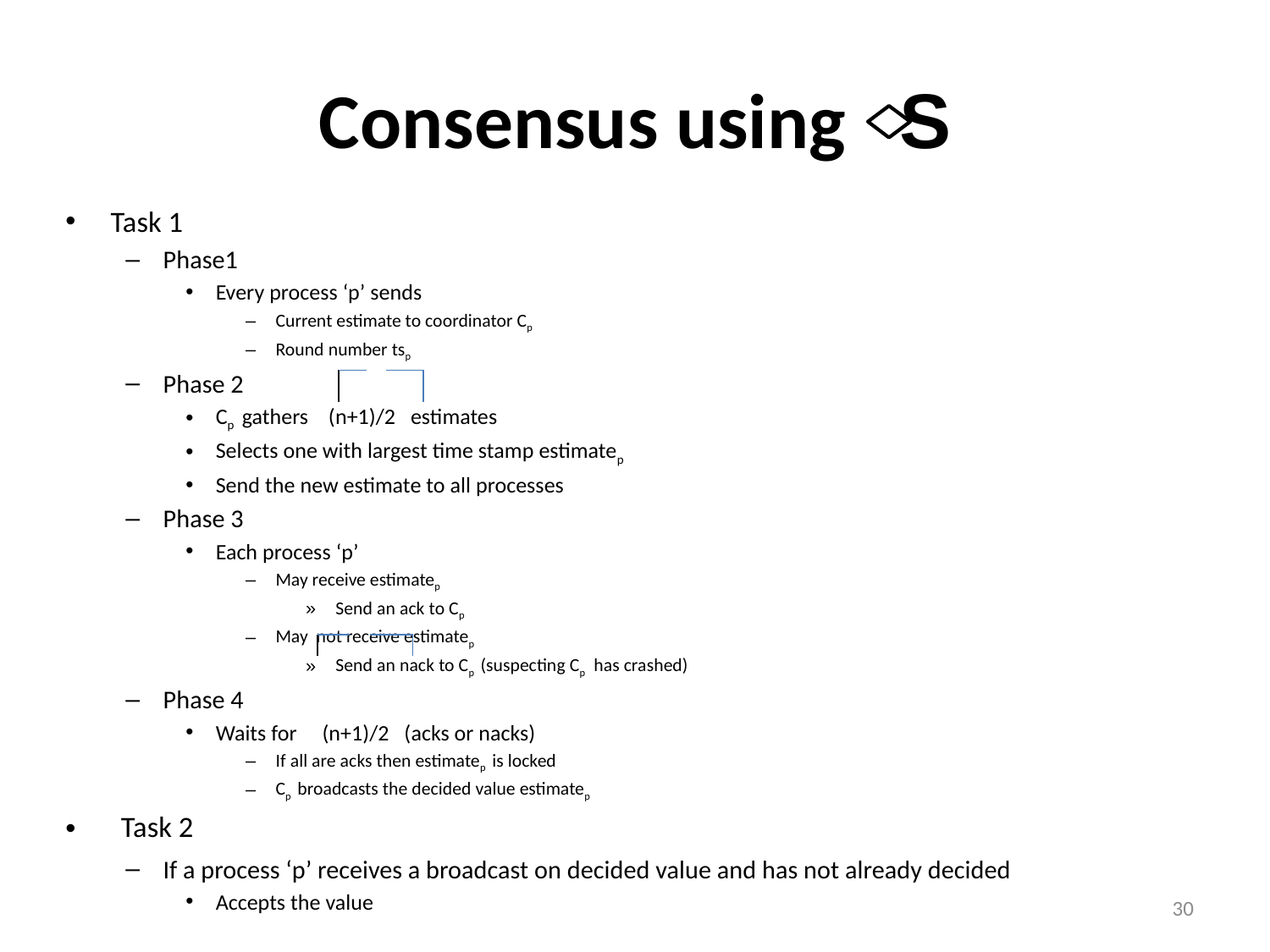

# Consensus using   S

Task 1
Phase1
Every process ‘p’ sends
Current estimate to coordinator Cp
Round number tsp
Phase 2
Cp  gathers    (n+1)/2   estimates
Selects one with largest time stamp estimatep
Send the new estimate to all processes
Phase 3
Each process ‘p’
May receive estimatep
Send an ack to Cp
May  not receive estimatep
Send an nack to Cp  (suspecting Cp   has crashed)
Phase 4
Waits for     (n+1)/2   (acks or nacks)
If all are acks then estimatep  is locked
Cp  broadcasts the decided value estimatep
  Task 2
If a process ‘p’ receives a broadcast on decided value and has not already decided
Accepts the value

30